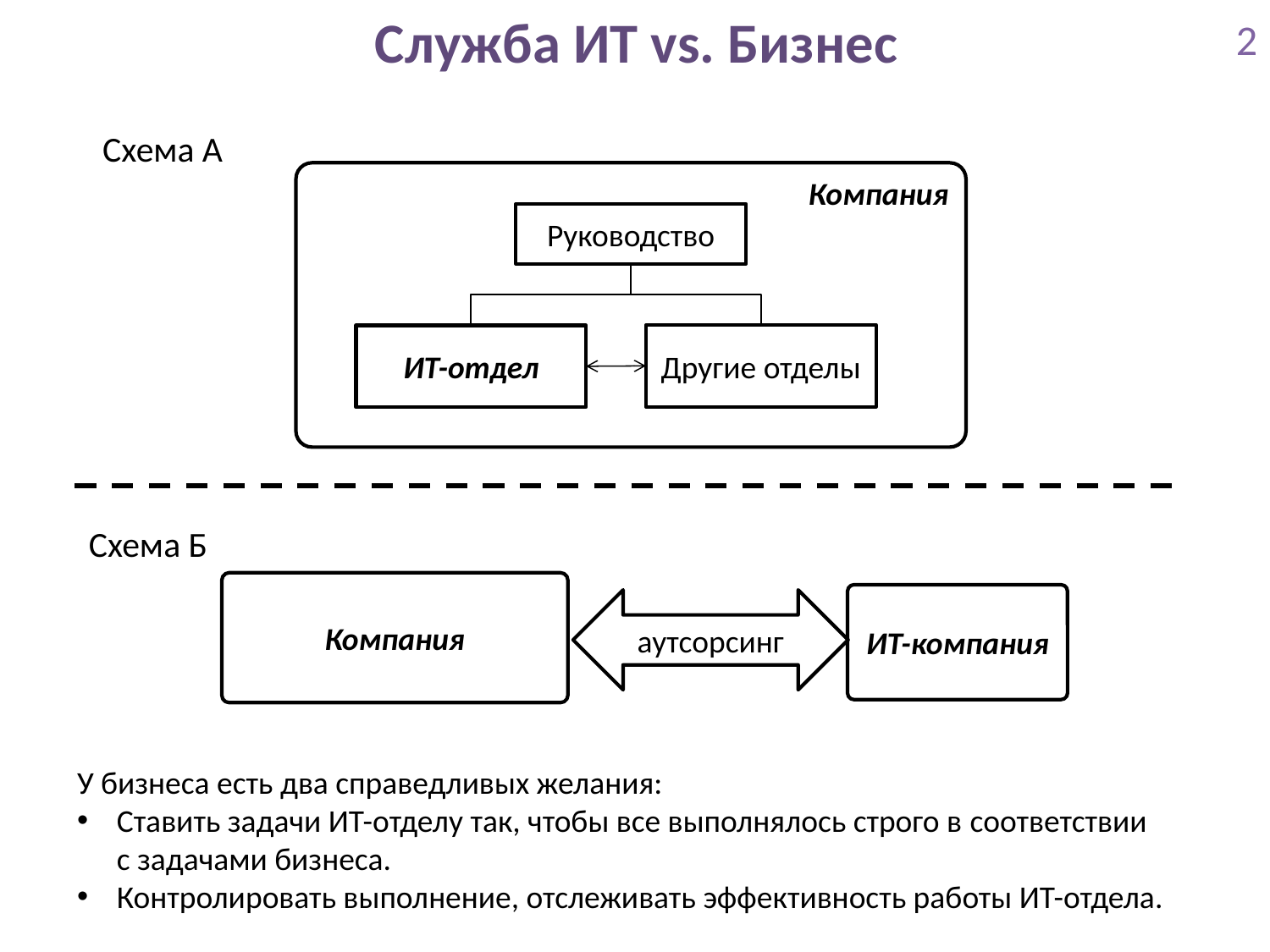

# Служба ИТ vs. Бизнес
2
Схема А
Компания
Руководство
Другие отделы
ИТ-отдел
Схема Б
Компания
ИТ-компания
аутсорсинг
У бизнеса есть два справедливых желания:
Ставить задачи ИТ-отделу так, чтобы все выполнялось строго в соответствии с задачами бизнеса.
Контролировать выполнение, отслеживать эффективность работы ИТ-отдела.